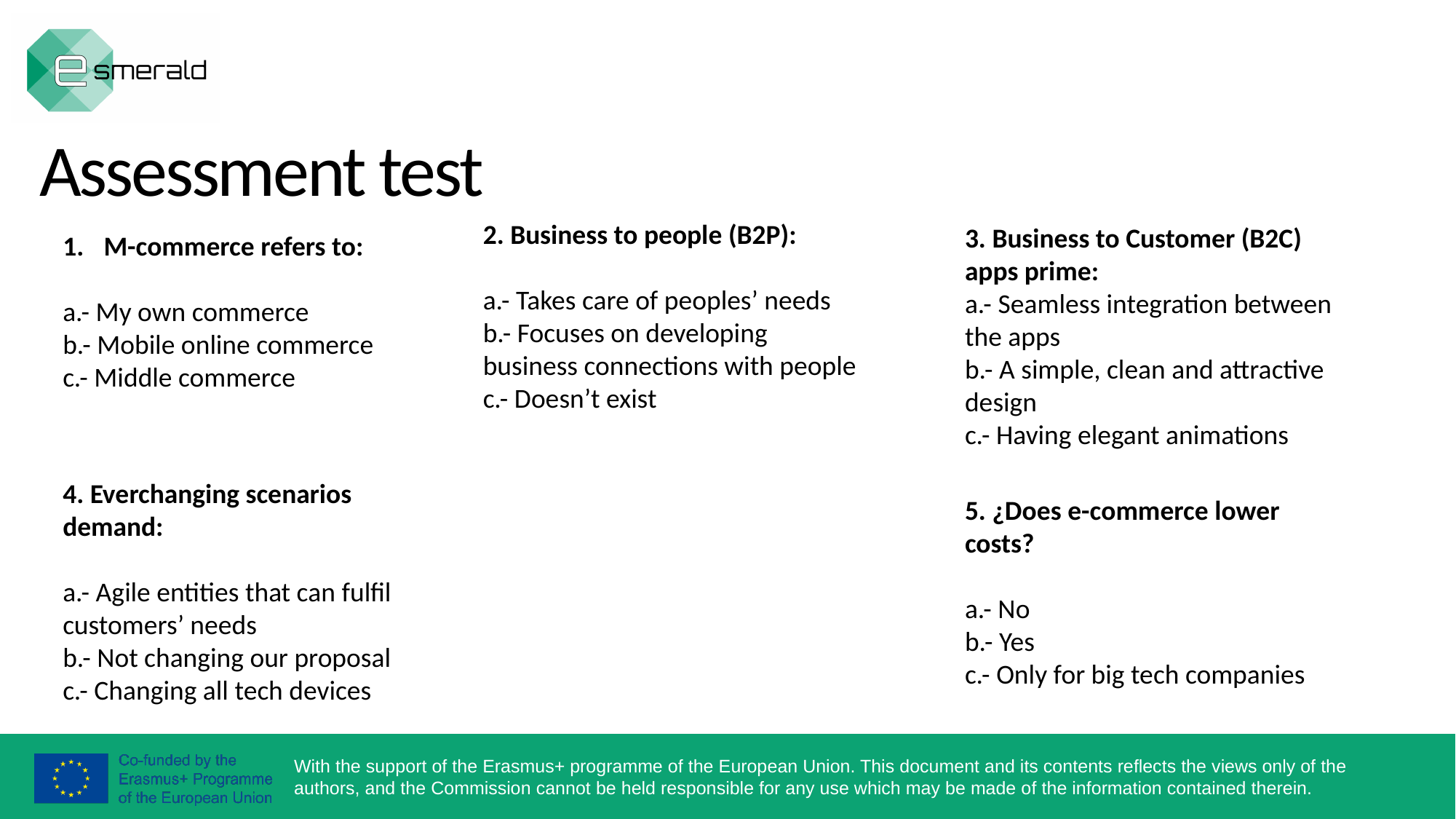

Assessment test
2. Business to people (B2P):

a.- Takes care of peoples’ needs
b.- Focuses on developing business connections with people
c.- Doesn’t exist
3. Business to Customer (B2C) apps prime:
a.- Seamless integration between the apps
b.- A simple, clean and attractive design
c.- Having elegant animations
M-commerce refers to:

a.- My own commerce
b.- Mobile online commerce
c.- Middle commerce
4. Everchanging scenarios demand:

a.- Agile entities that can fulfil customers’ needs
b.- Not changing our proposal
c.- Changing all tech devices
5. ¿Does e-commerce lower costs?

a.- No
b.- Yes
c.- Only for big tech companies